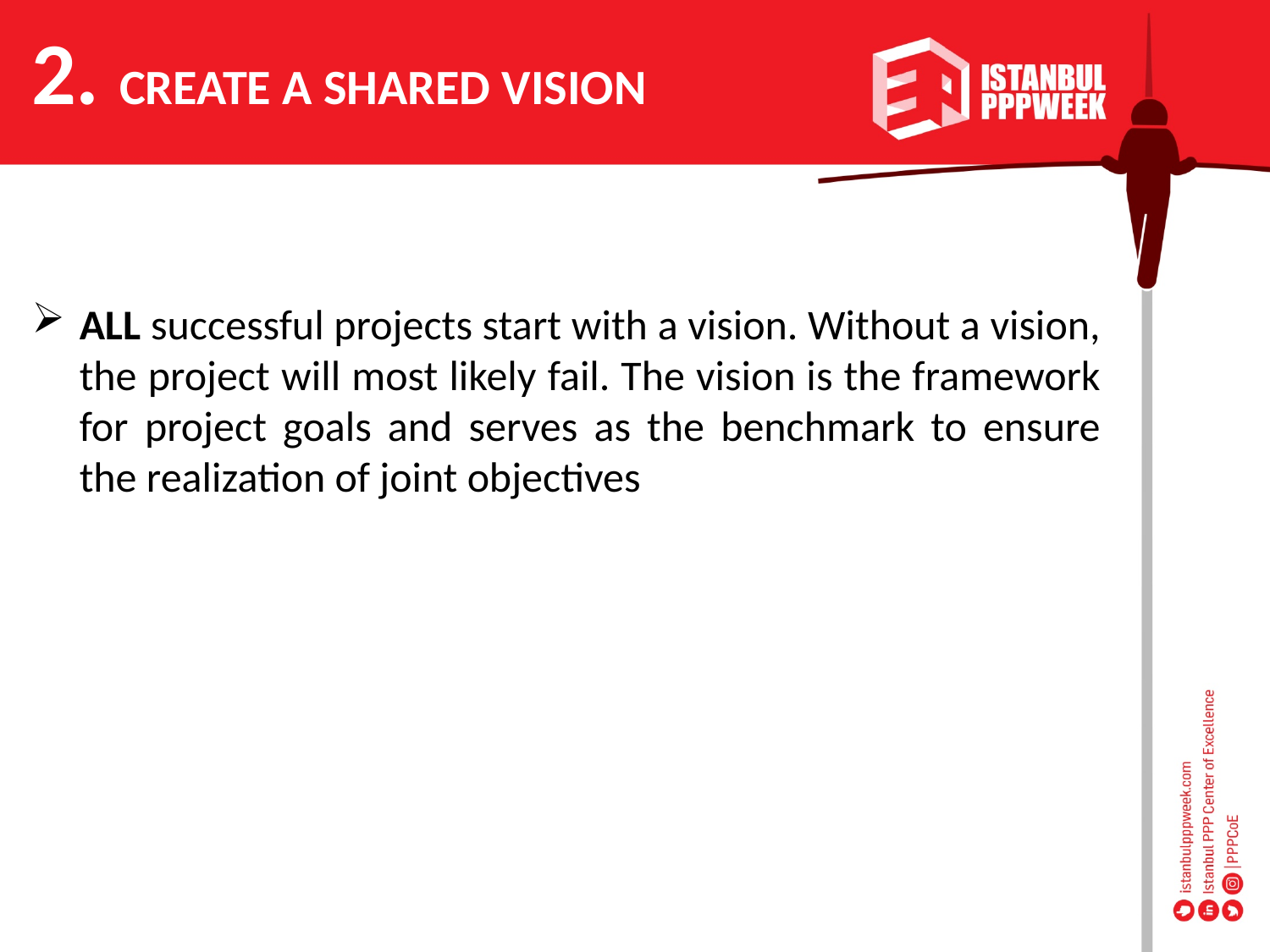

2. CREATE A SHARED VISION

ALL successful projects start with a vision. Without a vision, the project will most likely fail. The vision is the framework for project goals and serves as the benchmark to ensure the realization of joint objectives